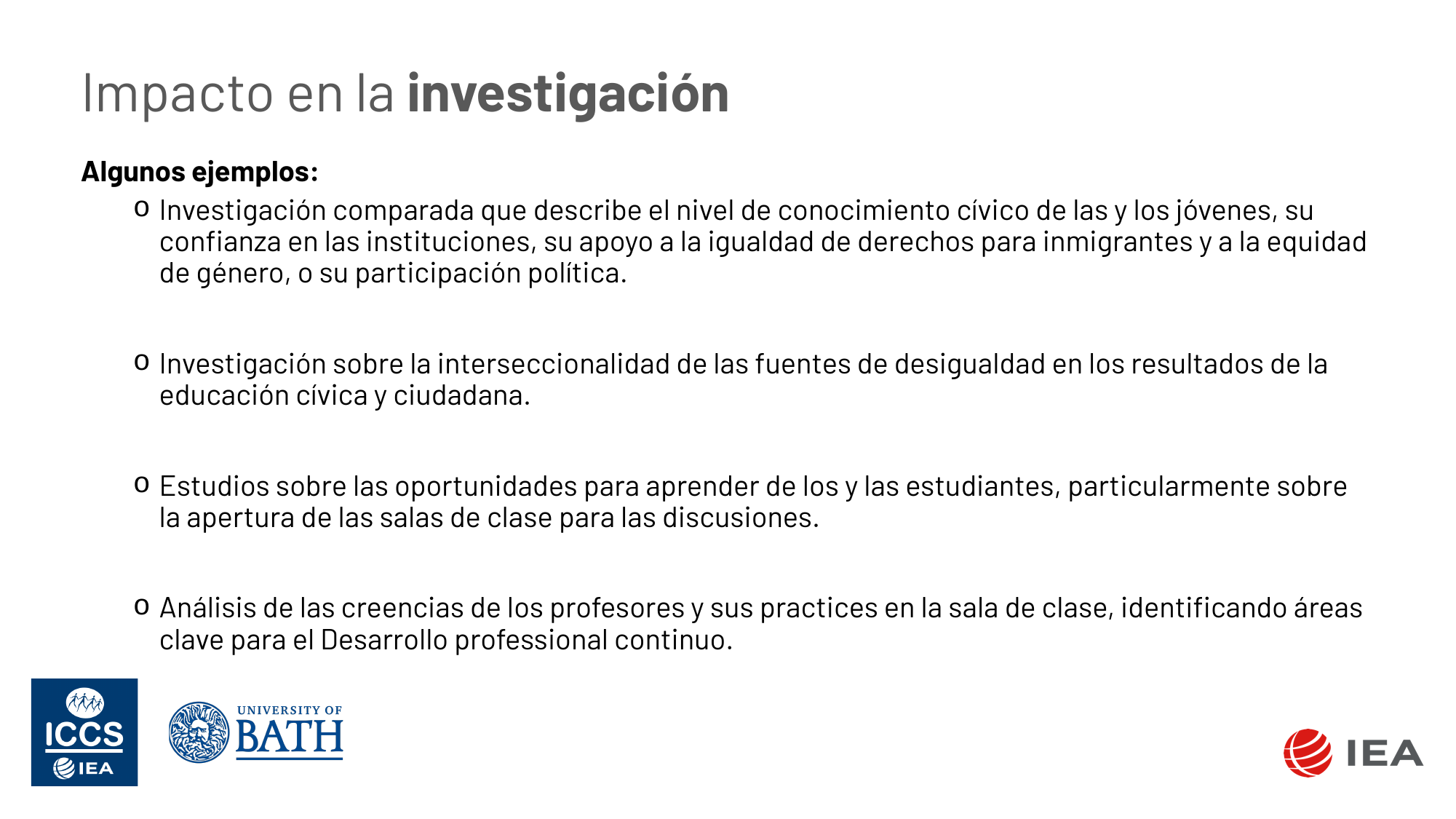

# Impacto en la investigación
Algunos ejemplos:
Investigación comparada que describe el nivel de conocimiento cívico de las y los jóvenes, su confianza en las instituciones, su apoyo a la igualdad de derechos para inmigrantes y a la equidad de género, o su participación política.

Investigación sobre la interseccionalidad de las fuentes de desigualdad en los resultados de la educación cívica y ciudadana.

Estudios sobre las oportunidades para aprender de los y las estudiantes, particularmente sobre la apertura de las salas de clase para las discusiones.

Análisis de las creencias de los profesores y sus practices en la sala de clase, identificando áreas clave para el Desarrollo professional continuo.